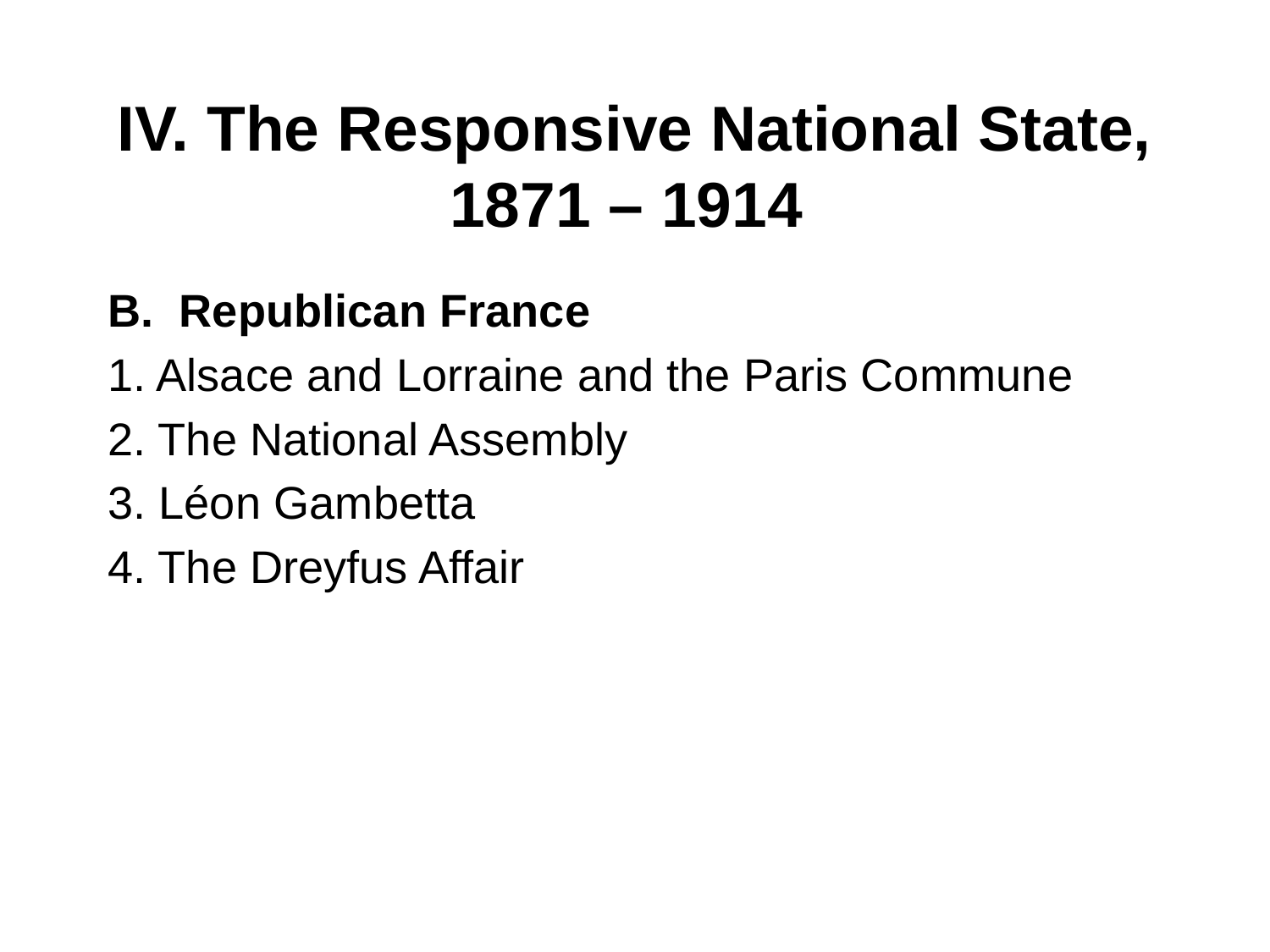

# IV. The Responsive National State, 1871 – 1914
Republican France
1. Alsace and Lorraine and the Paris Commune
2. The National Assembly
3. Léon Gambetta
4. The Dreyfus Affair